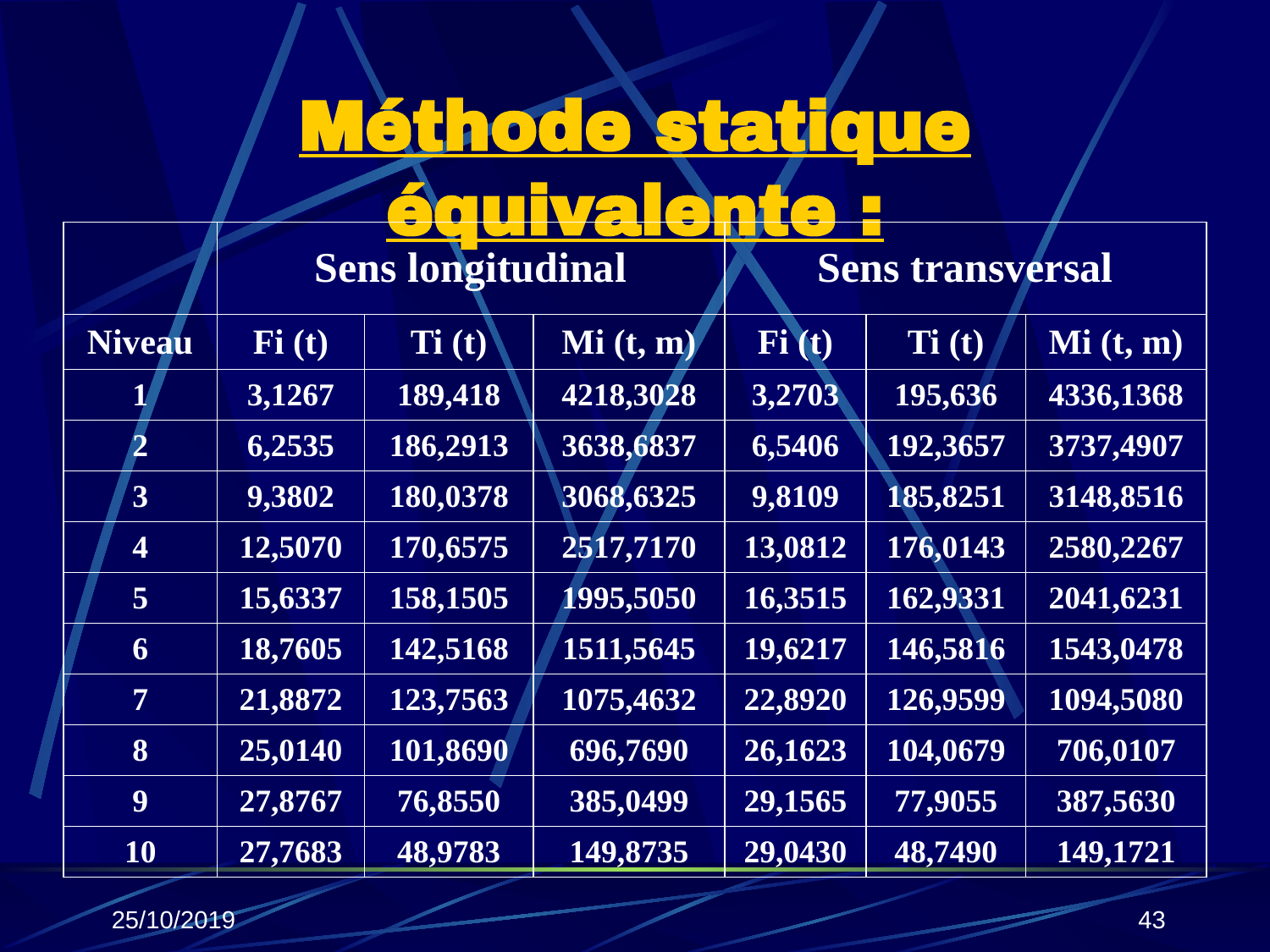

# Méthode statique équivalente :
|  | Sens longitudinal |  |  | Sens transversal |  |  |
| --- | --- | --- | --- | --- | --- | --- |
| Niveau | Fi (t) | Ti (t) | Mi (t, m) | Fi (t) | Ti (t) | Mi (t, m) |
| 1 | 3,1267 | 189,418 | 4218,3028 | 3,2703 | 195,636 | 4336,1368 |
| 2 | 6,2535 | 186,2913 | 3638,6837 | 6,5406 | 192,3657 | 3737,4907 |
| 3 | 9,3802 | 180,0378 | 3068,6325 | 9,8109 | 185,8251 | 3148,8516 |
| 4 | 12,5070 | 170,6575 | 2517,7170 | 13,0812 | 176,0143 | 2580,2267 |
| 5 | 15,6337 | 158,1505 | 1995,5050 | 16,3515 | 162,9331 | 2041,6231 |
| 6 | 18,7605 | 142,5168 | 1511,5645 | 19,6217 | 146,5816 | 1543,0478 |
| 7 | 21,8872 | 123,7563 | 1075,4632 | 22,8920 | 126,9599 | 1094,5080 |
| 8 | 25,0140 | 101,8690 | 696,7690 | 26,1623 | 104,0679 | 706,0107 |
| 9 | 27,8767 | 76,8550 | 385,0499 | 29,1565 | 77,9055 | 387,5630 |
| 10 | 27,7683 | 48,9783 | 149,8735 | 29,0430 | 48,7490 | 149,1721 |
25/10/2019
43